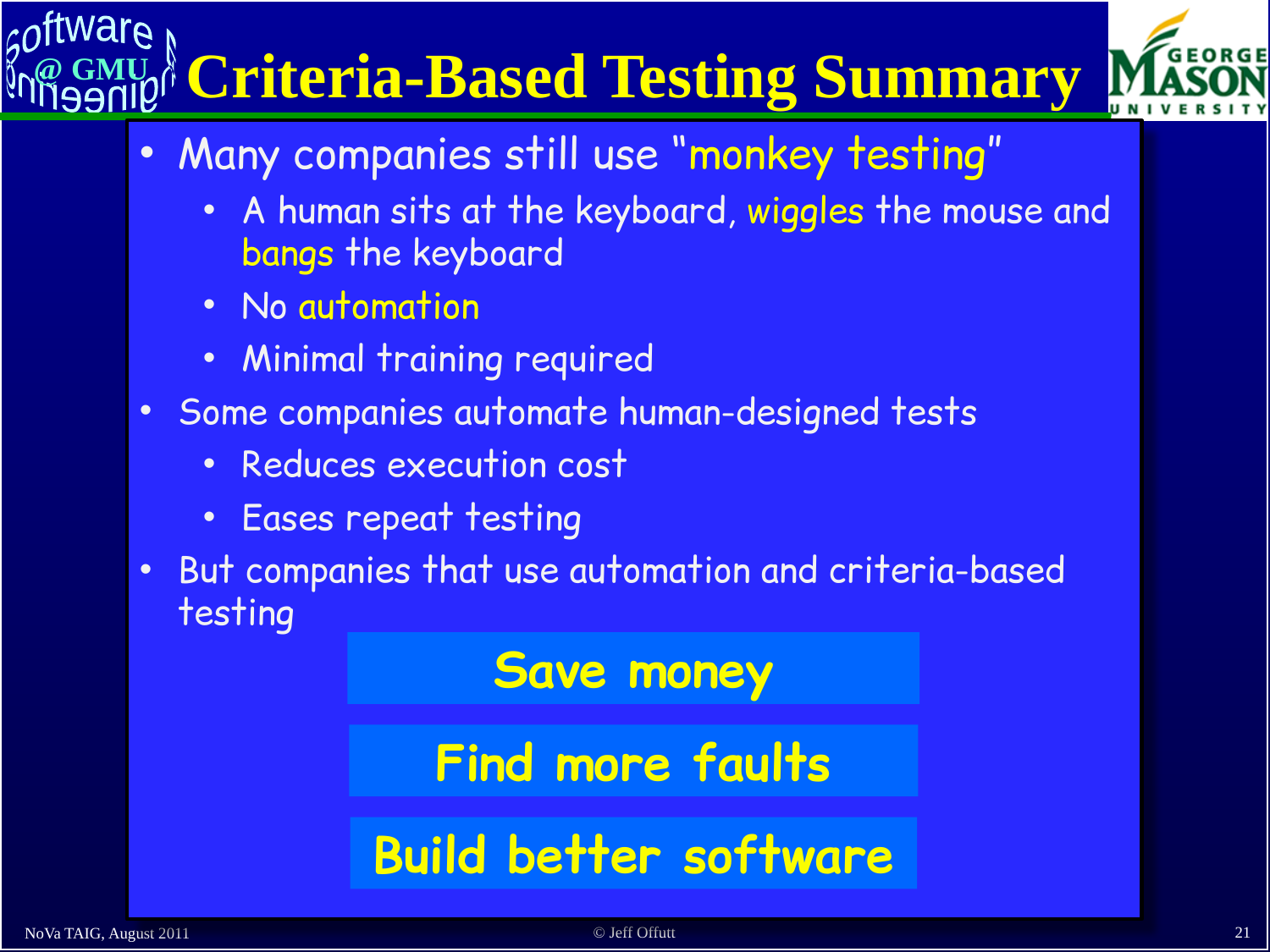

# Criteria-Based Testing Summary
Many companies still use “monkey testing”
A human sits at the keyboard, wiggles the mouse and bangs the keyboard
No automation
Minimal training required
Some companies automate human-designed tests
Reduces execution cost
Eases repeat testing
But companies that use automation and criteria-based testing
Save money
Find more faults
Build better software
NoVa TAIG, August 2011
21
© Jeff Offutt